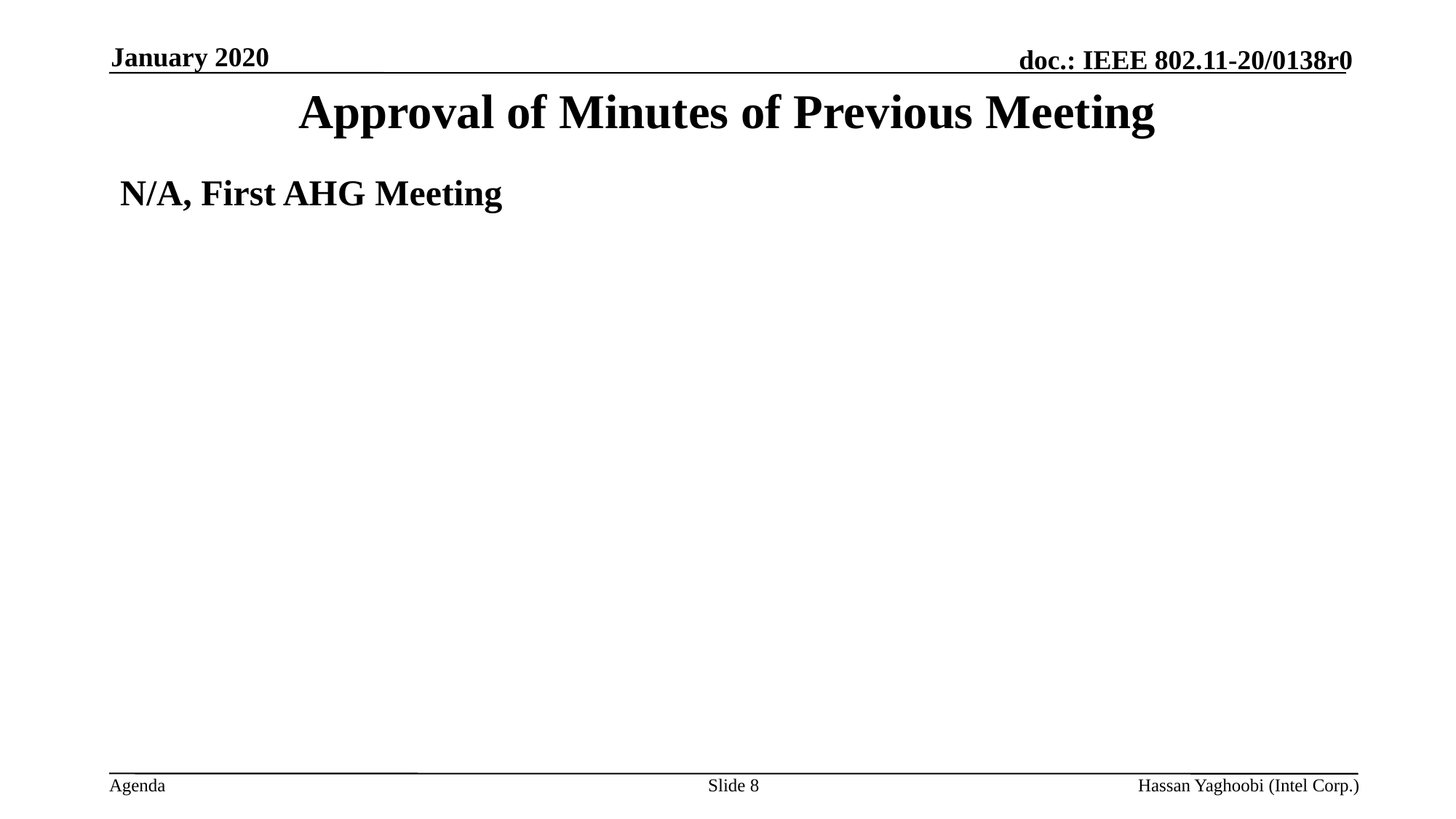

January 2020
# Approval of Minutes of Previous Meeting
N/A, First AHG Meeting

Slide 8
Hassan Yaghoobi (Intel Corp.)